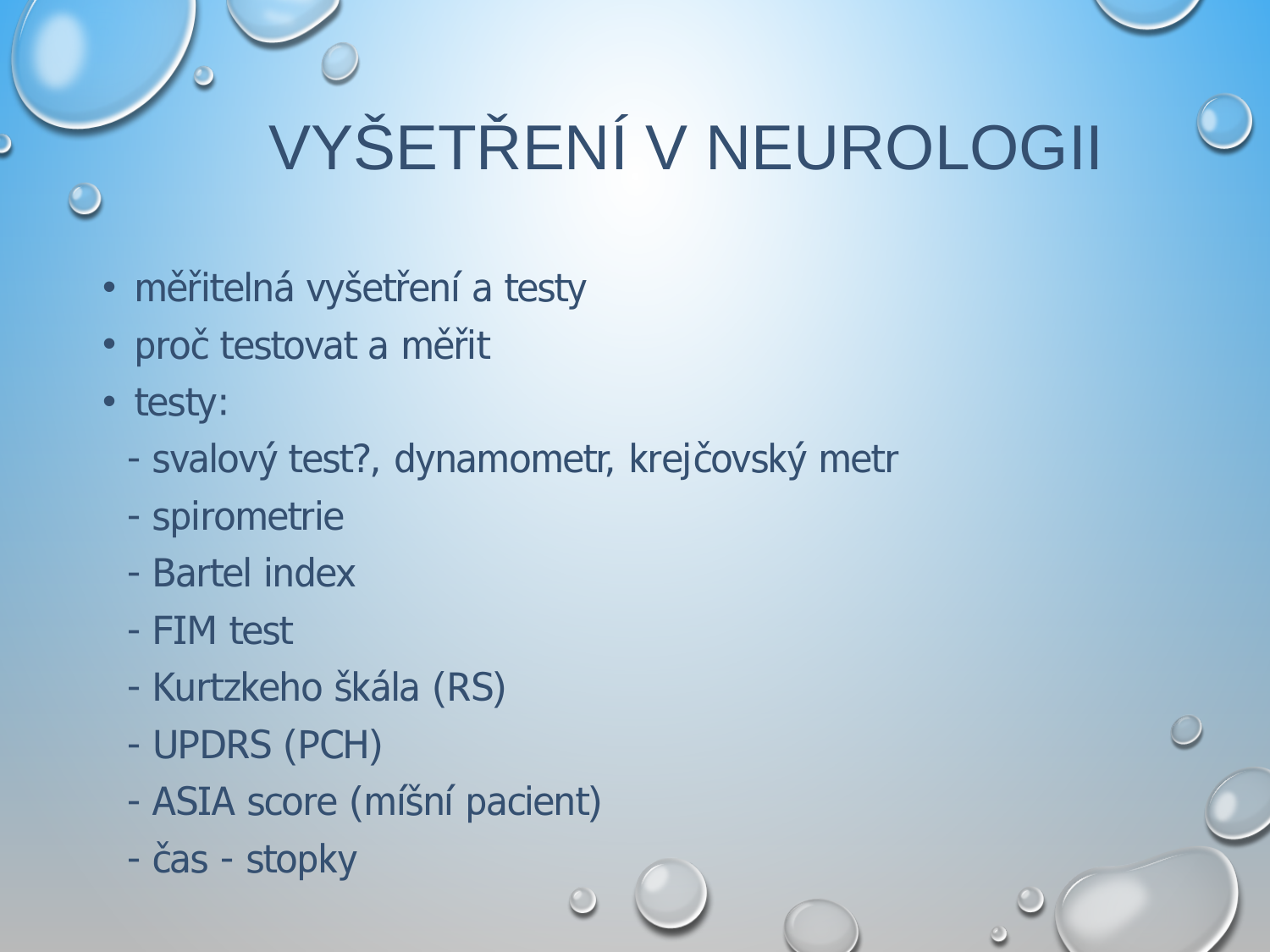

# vyšetření v neurologii
měřitelná vyšetření a testy
proč testovat a měřit
testy:
  - svalový test?, dynamometr, krejčovský metr
  - spirometrie
  - Bartel index
  - FIM test
  - Kurtzkeho škála (RS)
  - UPDRS (PCH)
  - ASIA score (míšní pacient)
  - čas - stopky